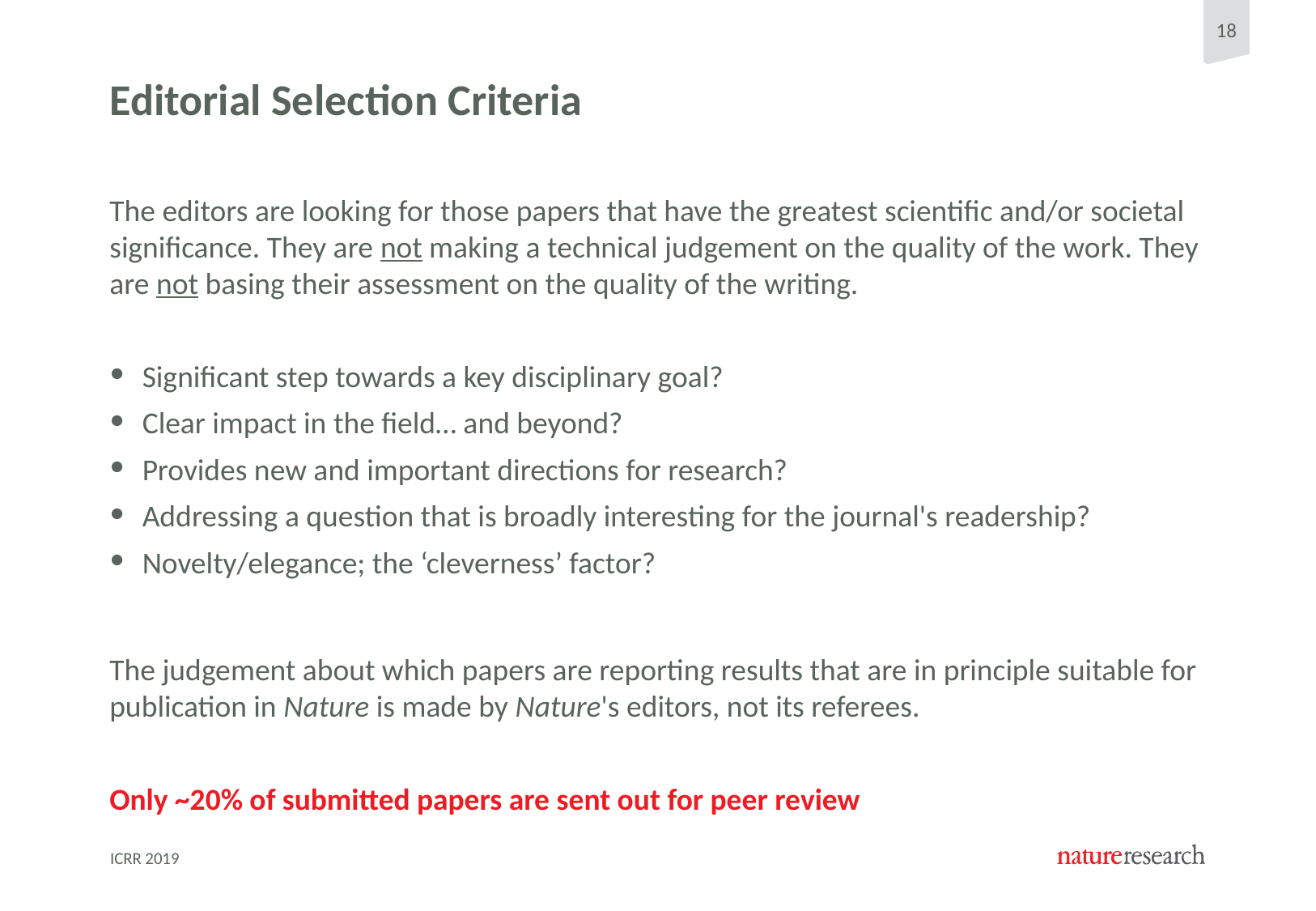

# Editorial Selection Criteria
The editors are looking for those papers that have the greatest scientific and/or societal significance. They are not making a technical judgement on the quality of the work. They are not basing their assessment on the quality of the writing.

Significant step towards a key disciplinary goal?
Clear impact in the field… and beyond?
Provides new and important directions for research?
Addressing a question that is broadly interesting for the journal's readership?
Novelty/elegance; the ‘cleverness’ factor?

The judgement about which papers are reporting results that are in principle suitable for publication in Nature is made by Nature's editors, not its referees.

Only ~20% of submitted papers are sent out for peer review